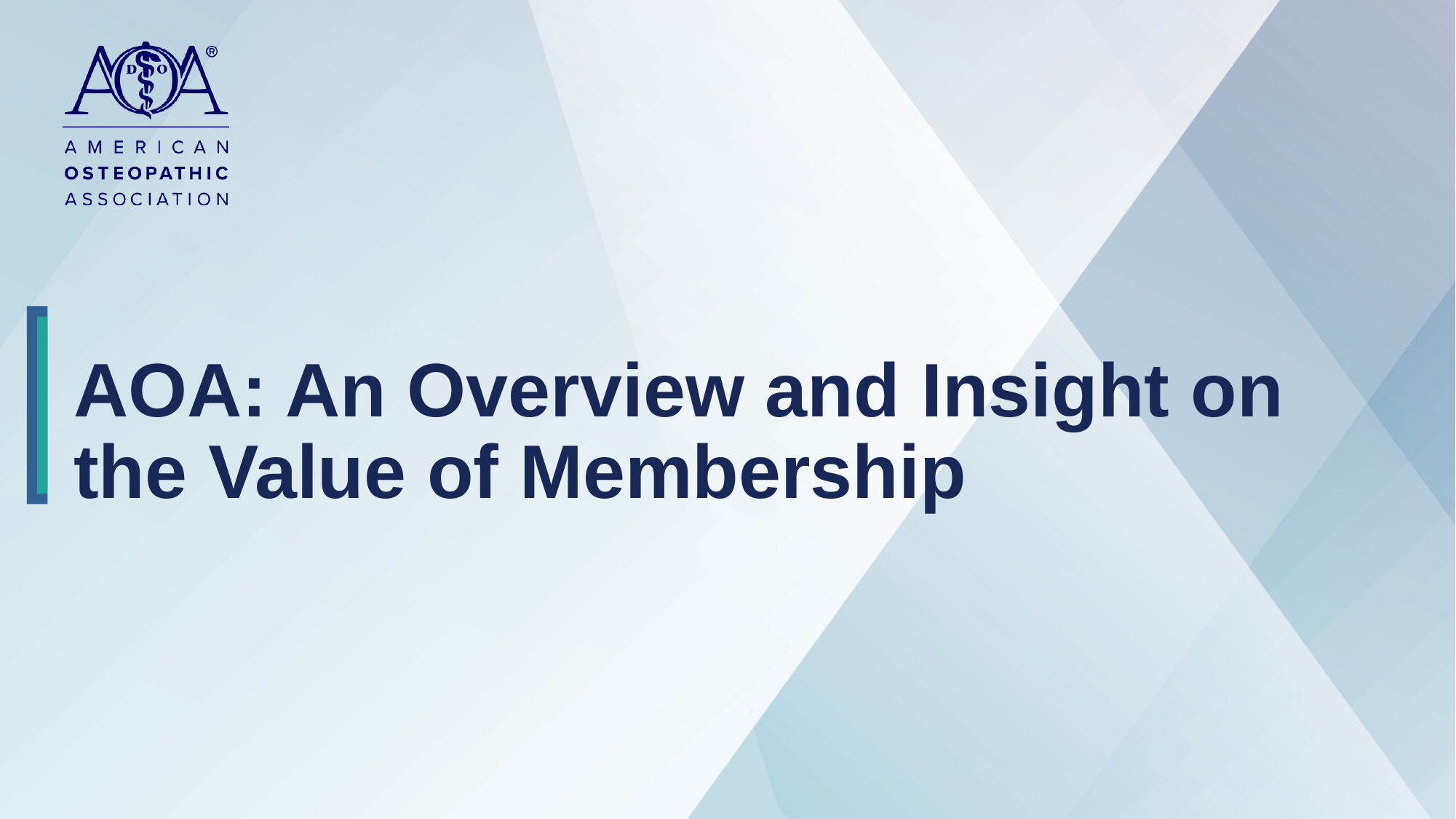

# AOA: An Overview and Insight on the Value of Membership